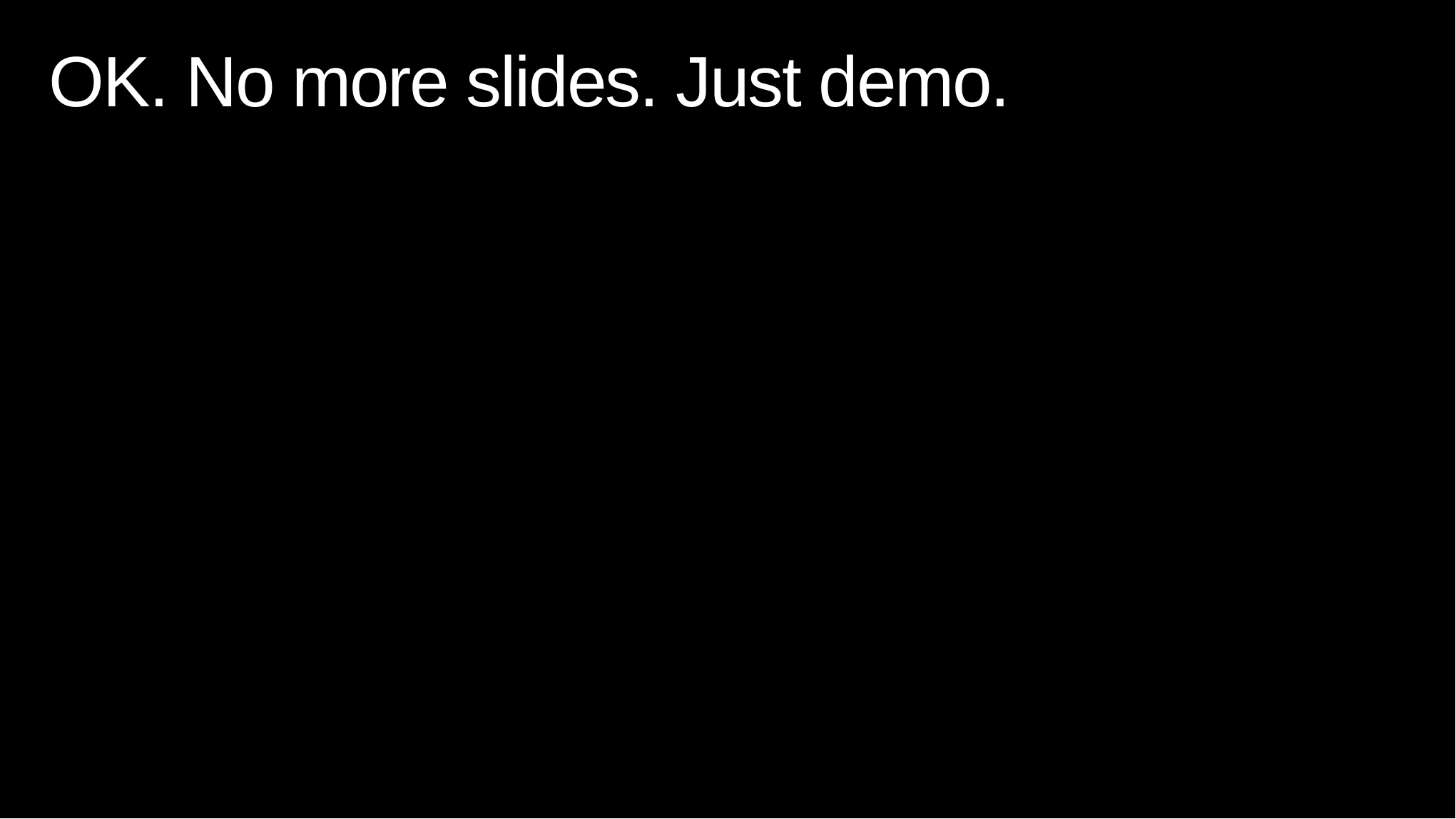

# OK. No more slides. Just demo.